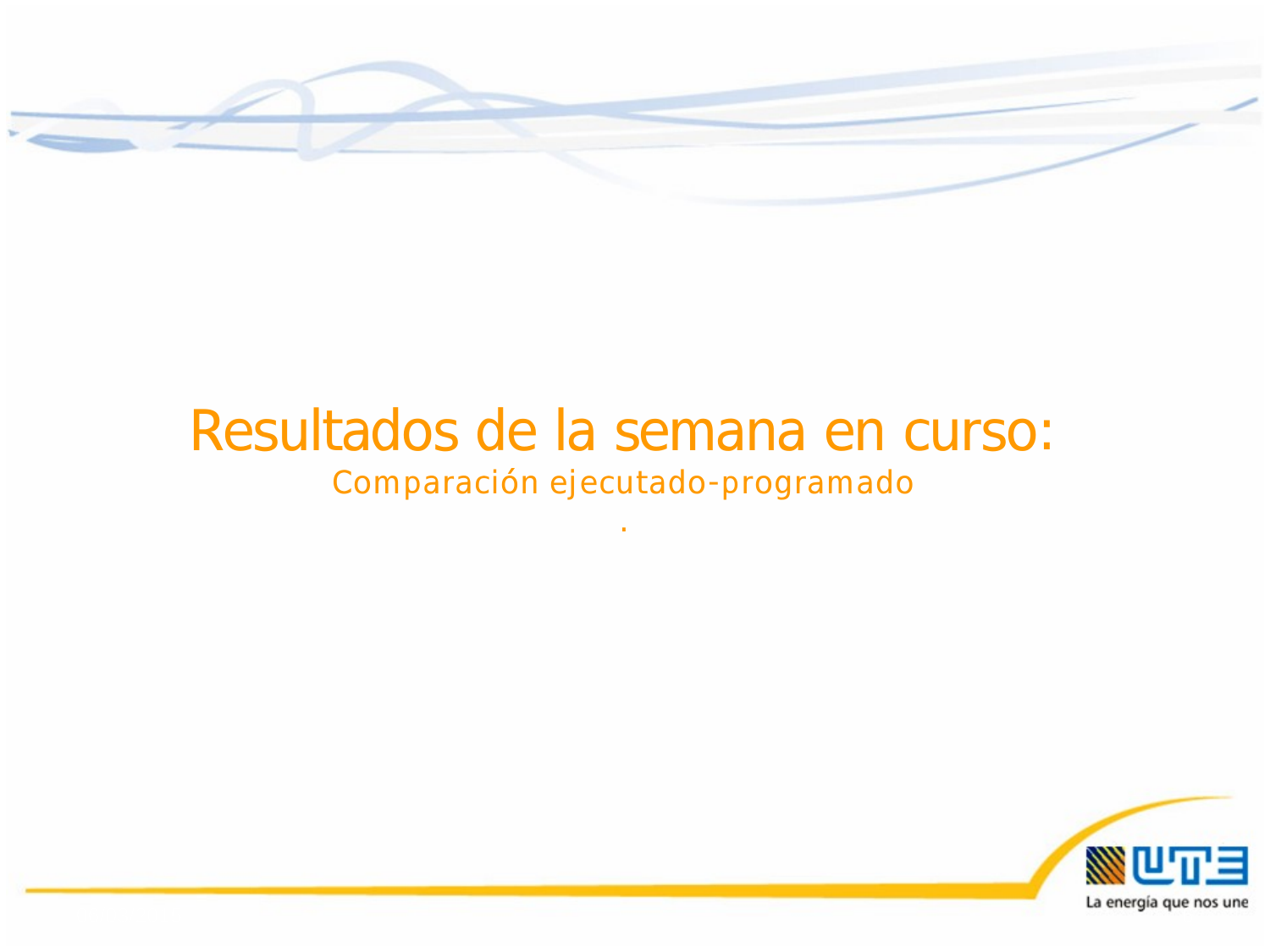

Resultados de la semana en curso:
Comparación ejecutado-programado
.
06/03/2015
6
6